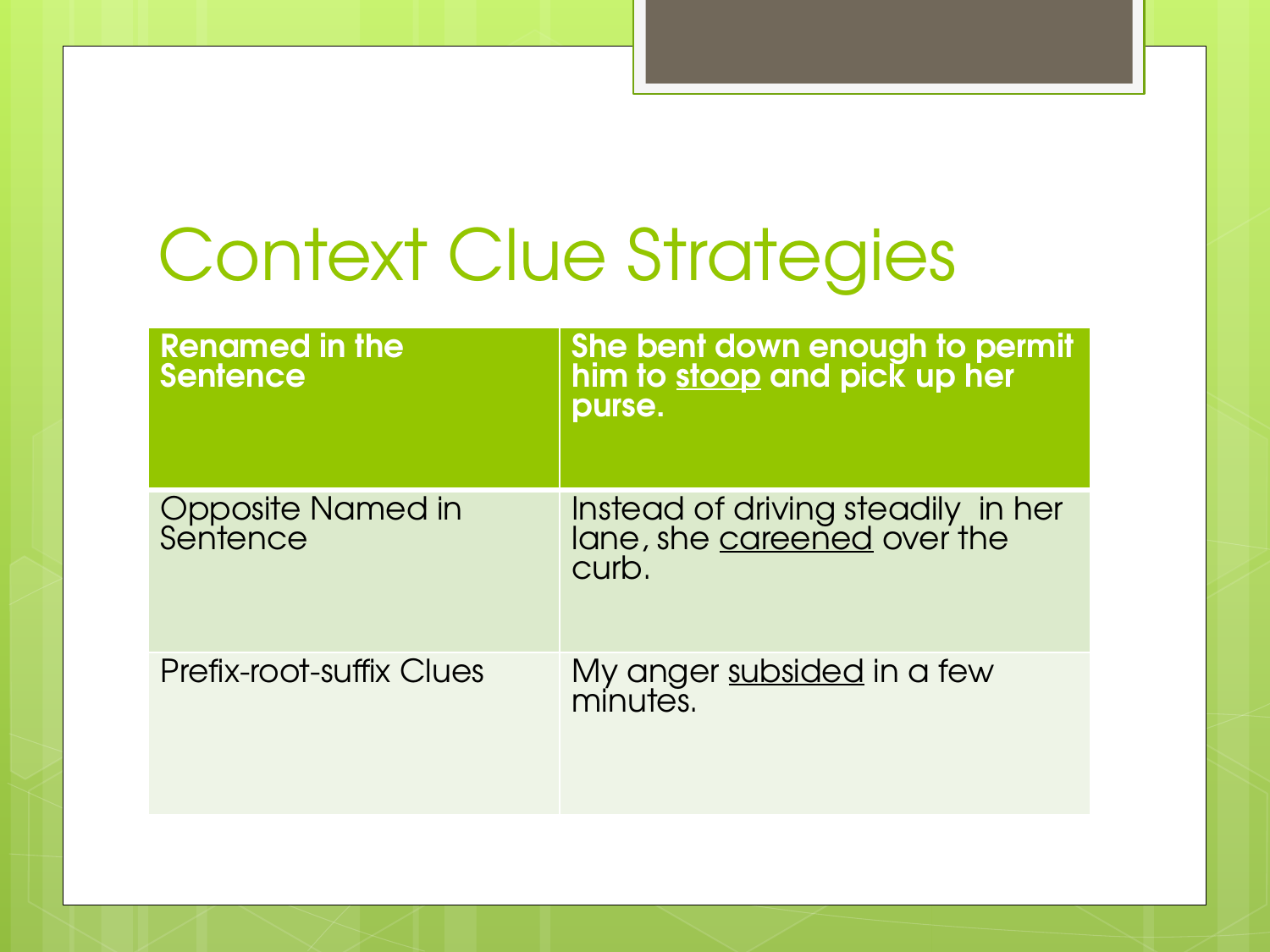

# Context Clue Strategies

| Renamed in the Sentence | She bent down enough to permit him to stoop and pick up her purse. |
| --- | --- |
| Opposite Named in Sentence | Instead of driving steadily in her lane, she careened over the curb. |
| Prefix-root-suffix Clues | My anger subsided in a few minutes. |